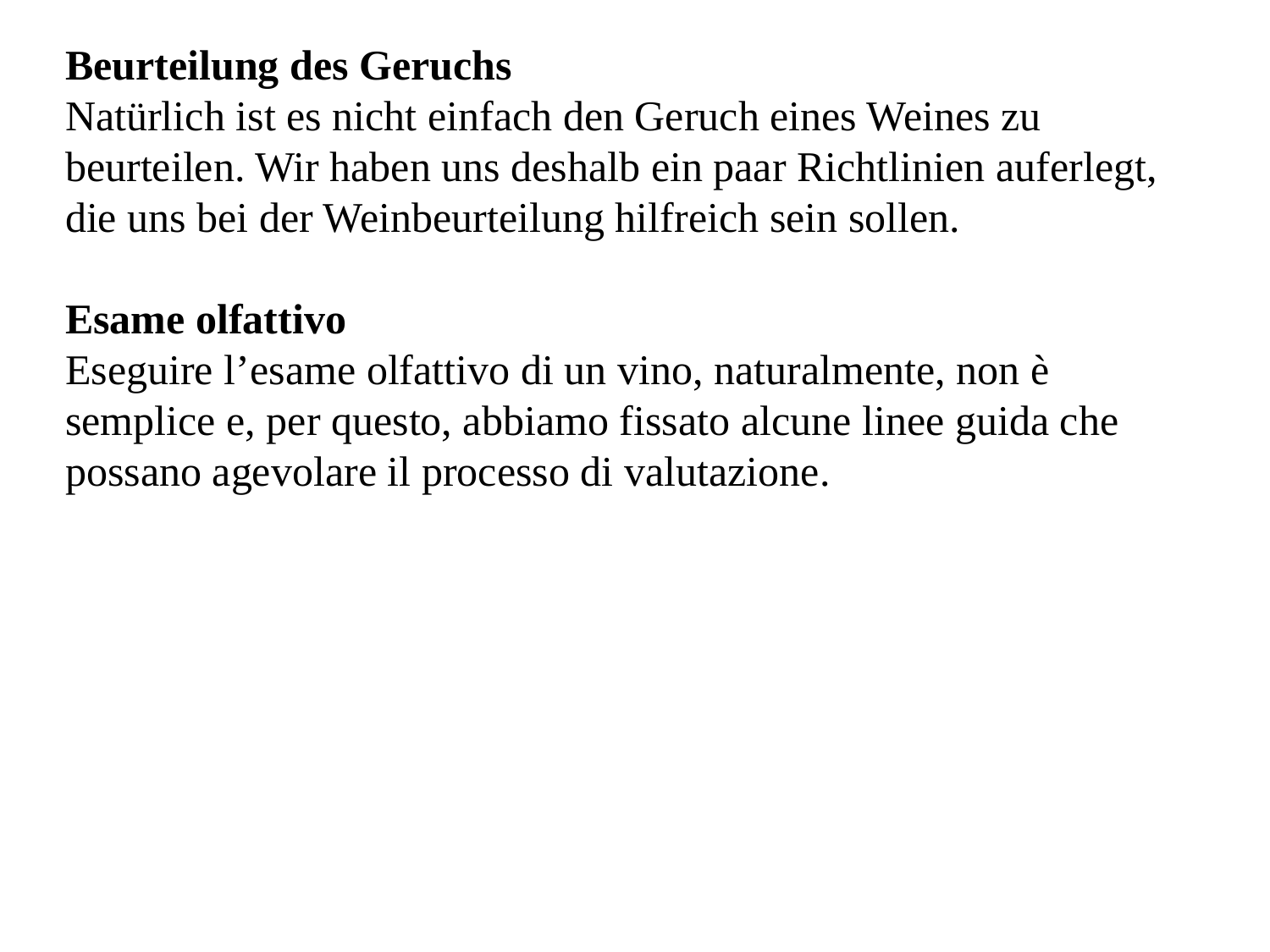

Beurteilung des Geruchs
Natürlich ist es nicht einfach den Geruch eines Weines zu beurteilen. Wir haben uns deshalb ein paar Richtlinien auferlegt, die uns bei der Weinbeurteilung hilfreich sein sollen.

Esame olfattivo
Eseguire l’esame olfattivo di un vino, naturalmente, non è semplice e, per questo, abbiamo fissato alcune linee guida che possano agevolare il processo di valutazione.